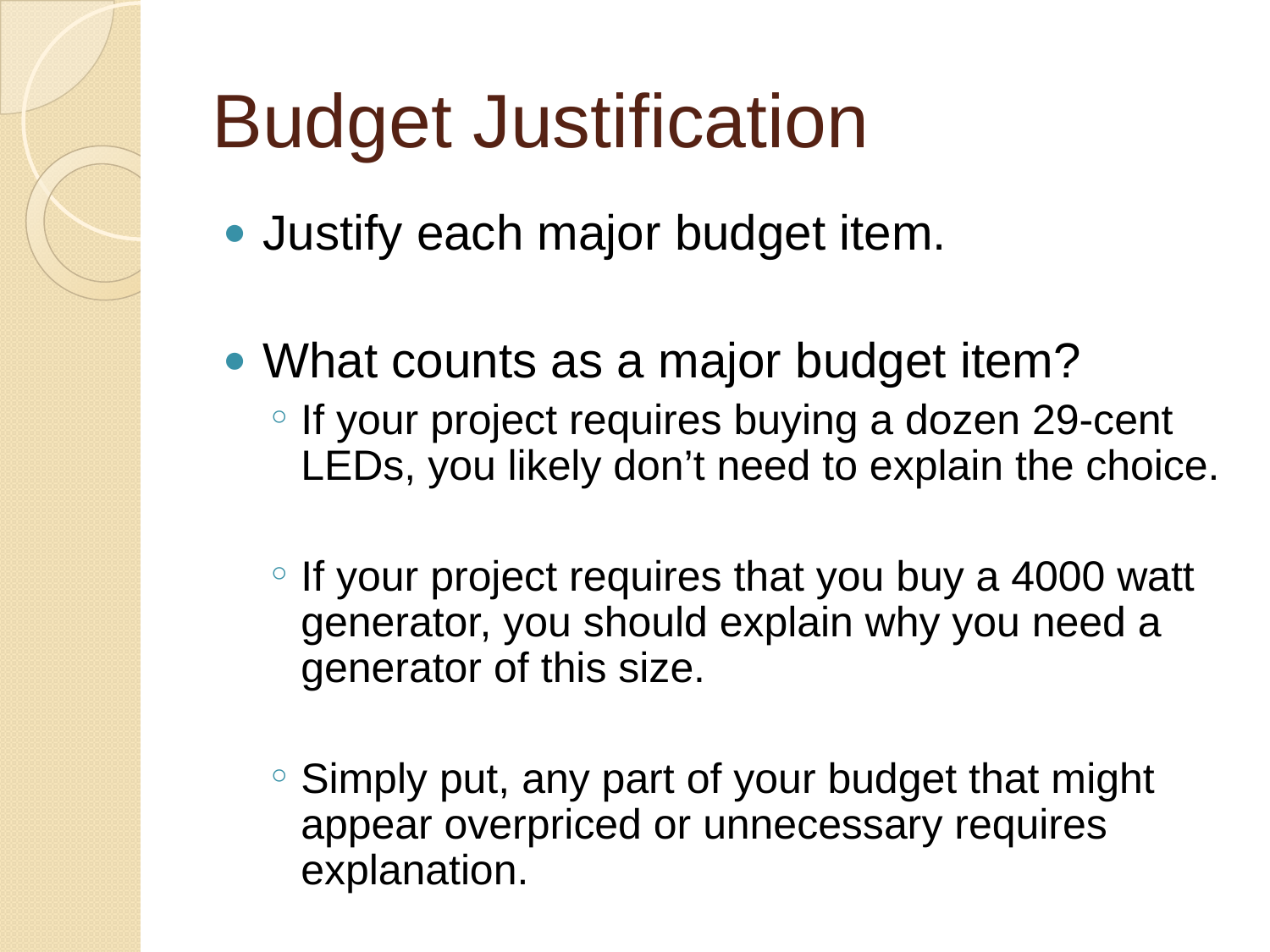

# Budget Justification
Justify each major budget item.

What counts as a major budget item?
If your project requires buying a dozen 29-cent LEDs, you likely don’t need to explain the choice.

If your project requires that you buy a 4000 watt generator, you should explain why you need a generator of this size.

Simply put, any part of your budget that might appear overpriced or unnecessary requires explanation.